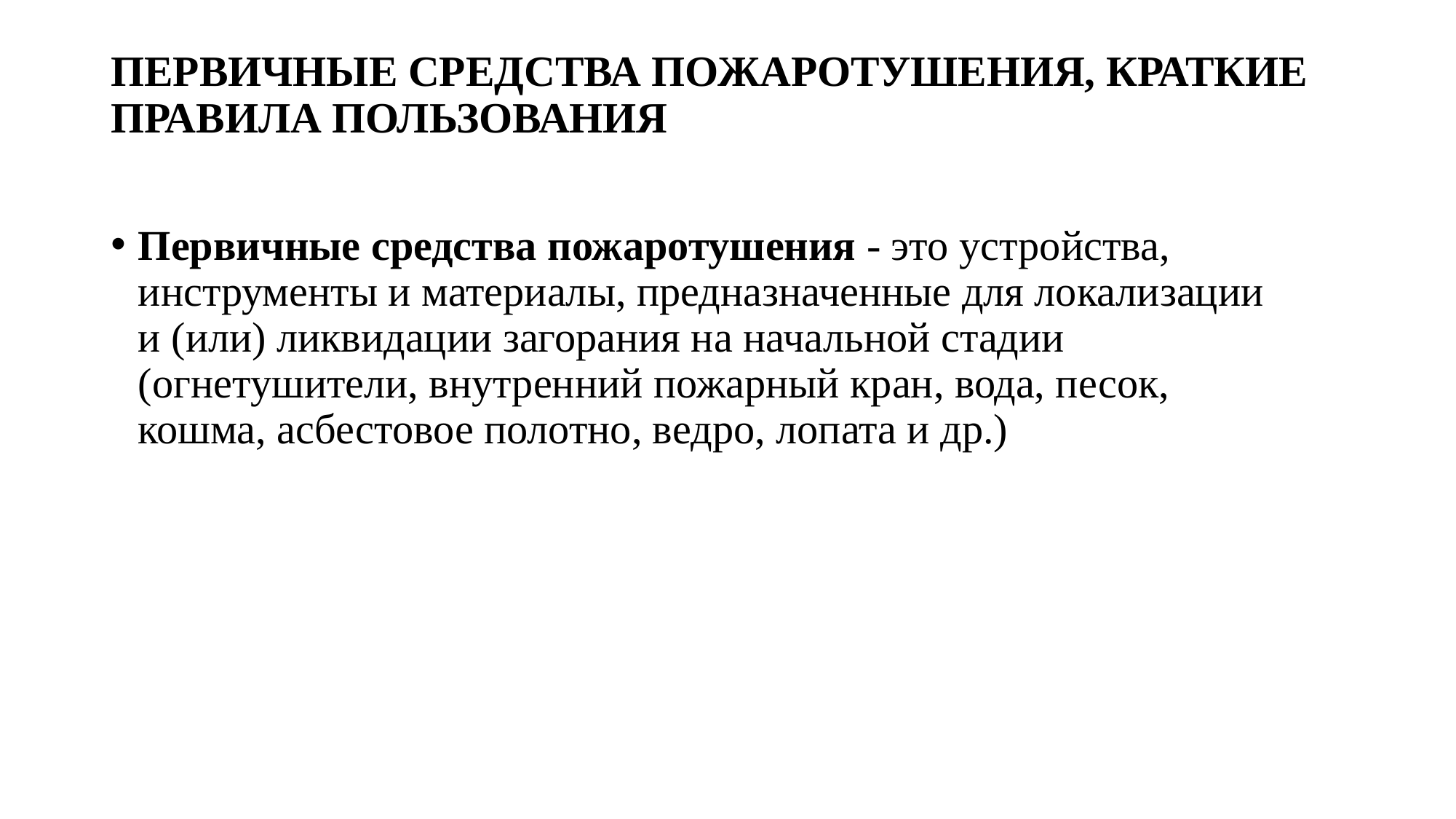

# ПЕРВИЧНЫЕ СРЕДСТВА ПОЖАРОТУШЕНИЯ, КРАТКИЕ ПРАВИЛА ПОЛЬЗОВАНИЯ
Первичные средства пожаротушения - это устройства, инструменты и материалы, предназначенные для локализации и (или) ликвидации загорания на начальной стадии (огнетушители, внутренний пожарный кран, вода, песок, кошма, асбестовое полотно, ведро, лопата и др.)